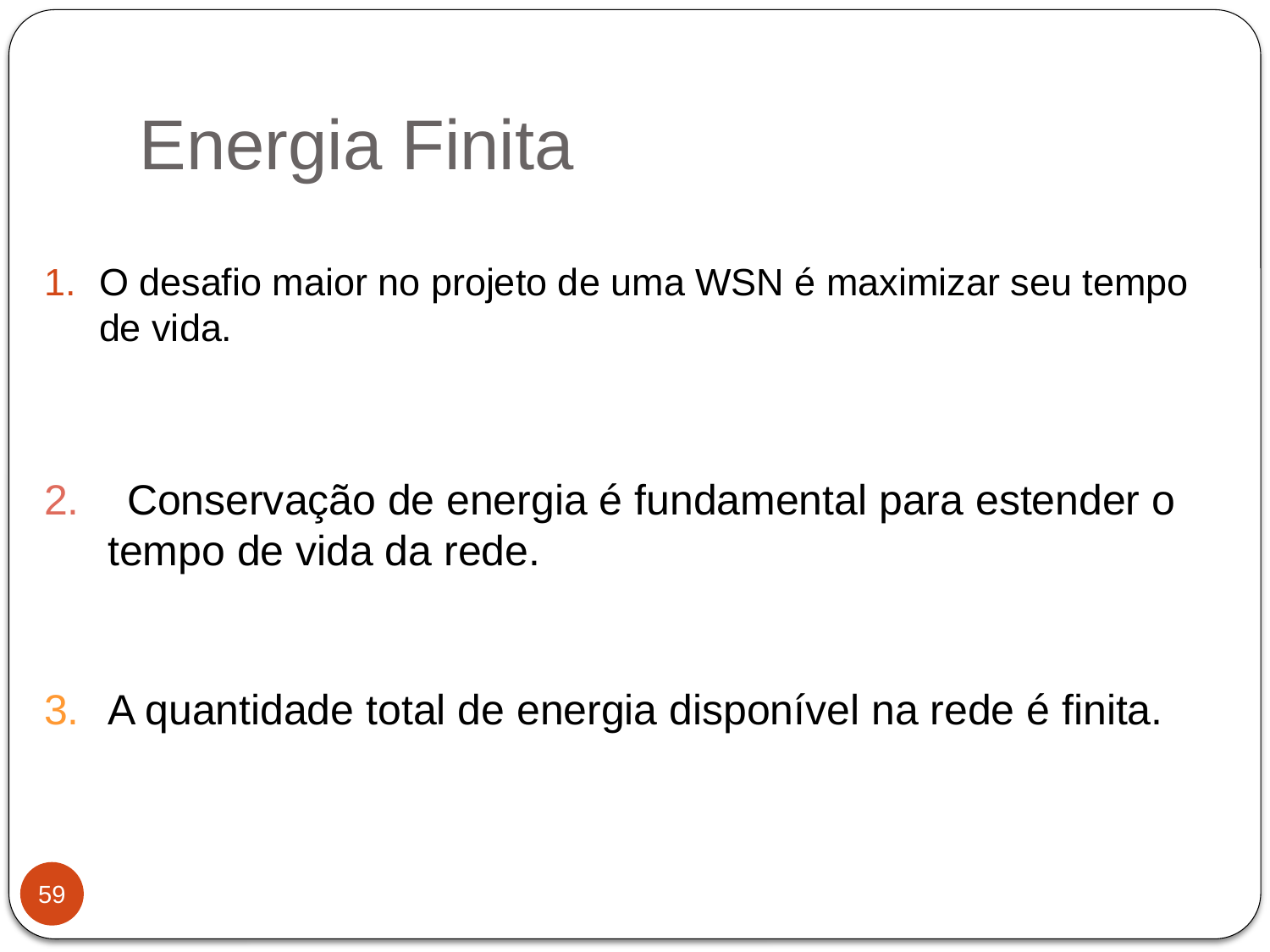

# Energia Finita

O desafio maior no projeto de uma WSN é maximizar seu tempo de vida.
2.    Conservação de energia é fundamental para estender o tempo de vida da rede.
A quantidade total de energia disponível na rede é finita.
59